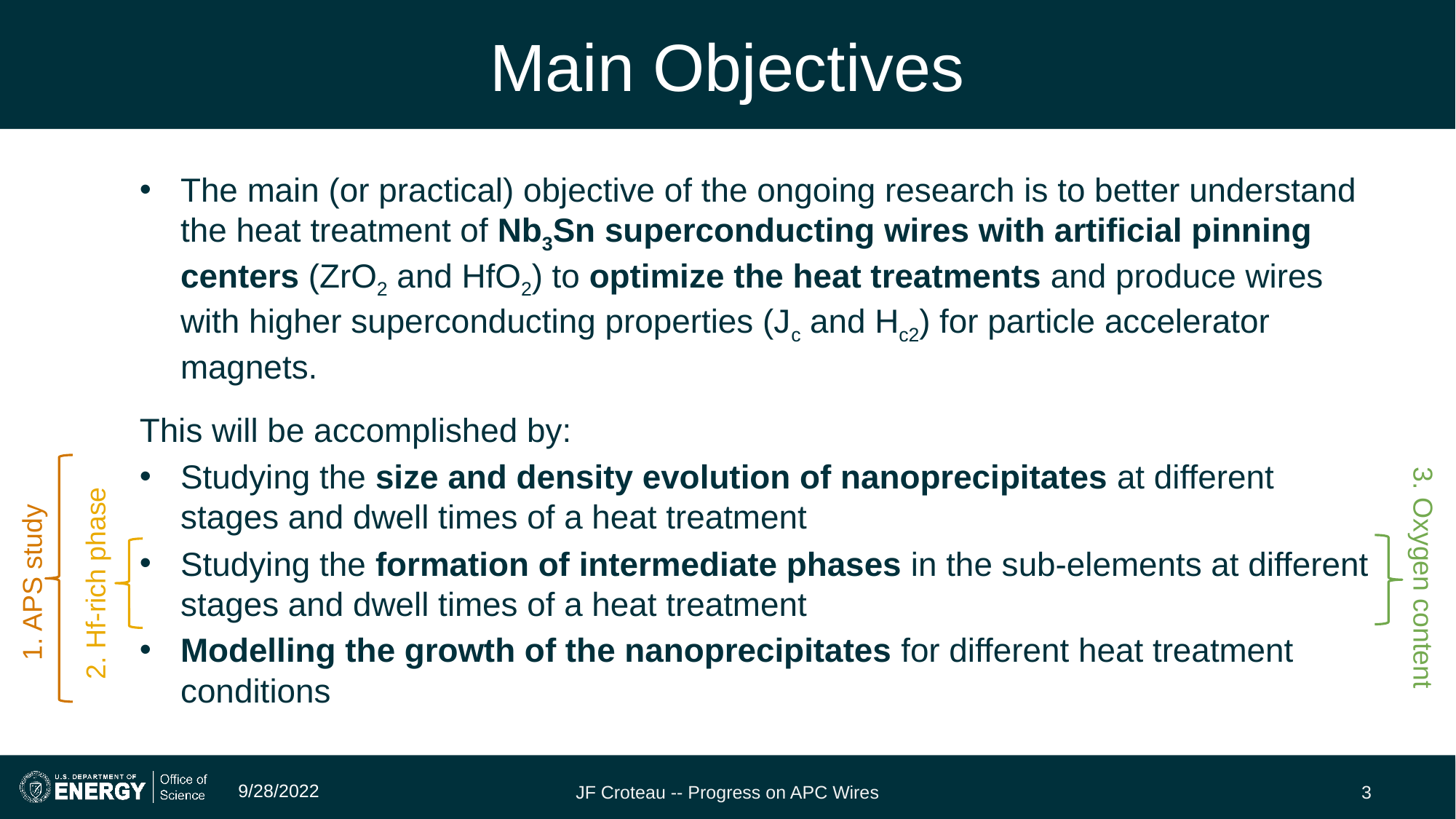

# Main Objectives
The main (or practical) objective of the ongoing research is to better understand the heat treatment of Nb3Sn superconducting wires with artificial pinning centers (ZrO2 and HfO2) to optimize the heat treatments and produce wires with higher superconducting properties (Jc and Hc2) for particle accelerator magnets.

This will be accomplished by:
Studying the size and density evolution of nanoprecipitates at different stages and dwell times of a heat treatment
Studying the formation of intermediate phases in the sub-elements at different stages and dwell times of a heat treatment
Modelling the growth of the nanoprecipitates for different heat treatment conditions

1. APS study

3. Oxygen content

2. Hf-rich phase
9/28/2022
JF Croteau -- Progress on APC Wires
3